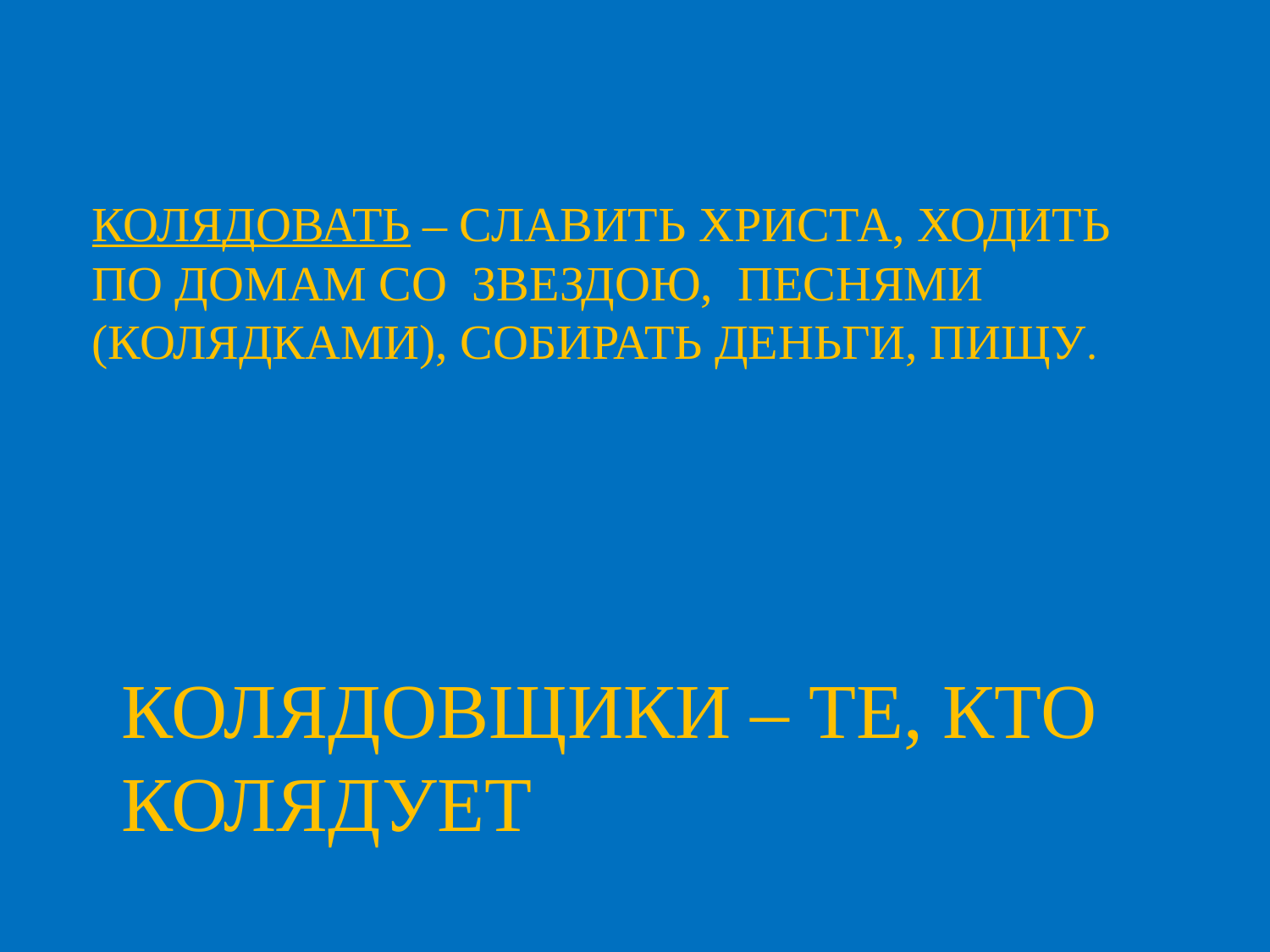

# КОЛЯДОВАТЬ – СЛАВИТЬ ХРИСТА, ХОДИТЬ ПО ДОМАМ СО  ЗВЕЗДОЮ,  ПЕСНЯМИ  (КОЛЯДКАМИ), СОБИРАТЬ ДЕНЬГИ, ПИЩУ.
КОЛЯДОВЩИКИ – ТЕ, КТО КОЛЯДУЕТ